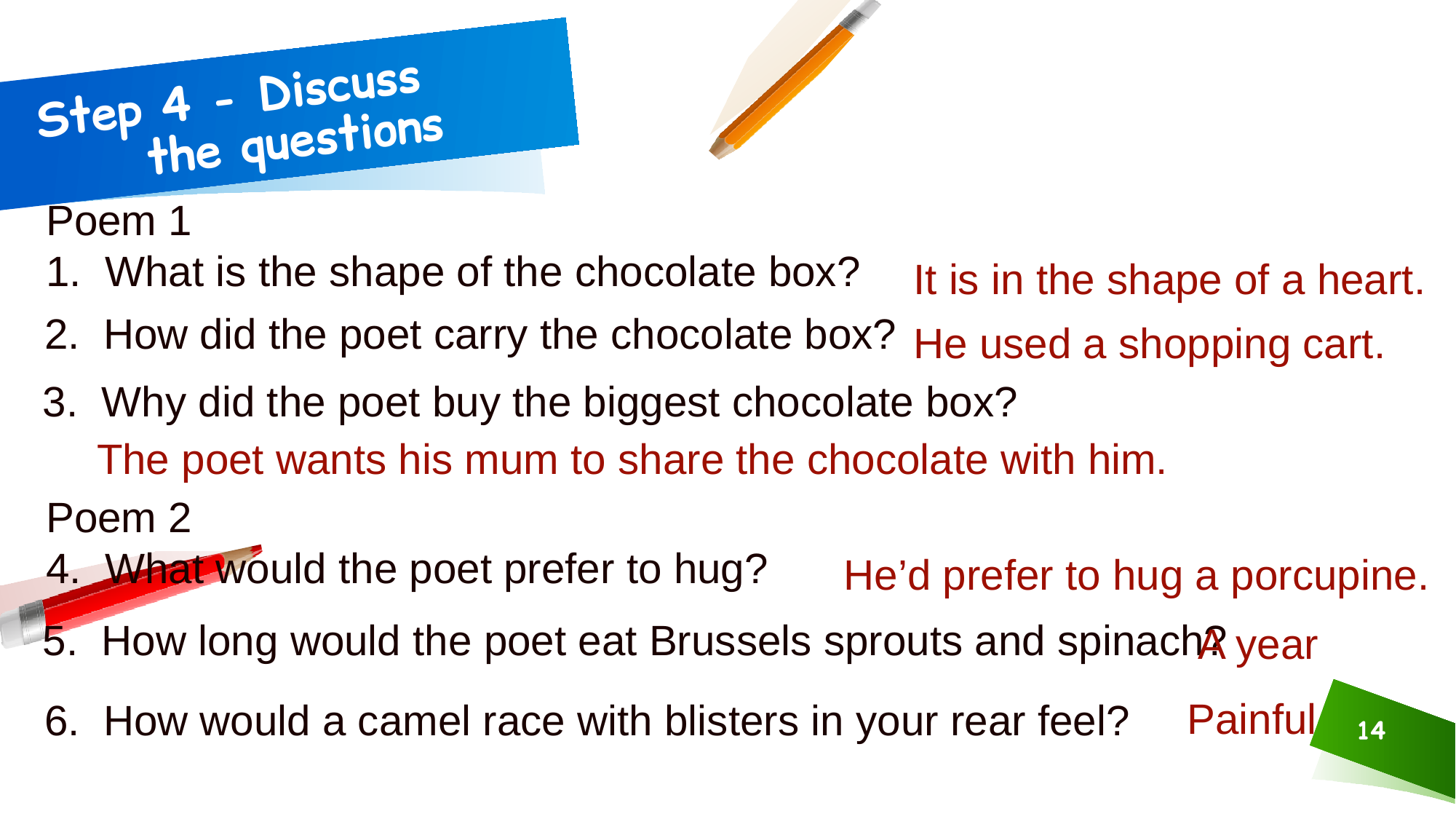

# Step 4 - Discuss 	   		the questions
Poem 1
1.  What is the shape of the chocolate box?
It is in the shape of a heart.
He used a shopping cart.
2.  How did the poet carry the chocolate box?
3.  Why did the poet buy the biggest chocolate box?
The poet wants his mum to share the chocolate with him.
Poem 2
4.  What would the poet prefer to hug?
He’d prefer to hug a porcupine.
A year
5.  How long would the poet eat Brussels sprouts and spinach?
Painful
6.  How would a camel race with blisters in your rear feel?
14